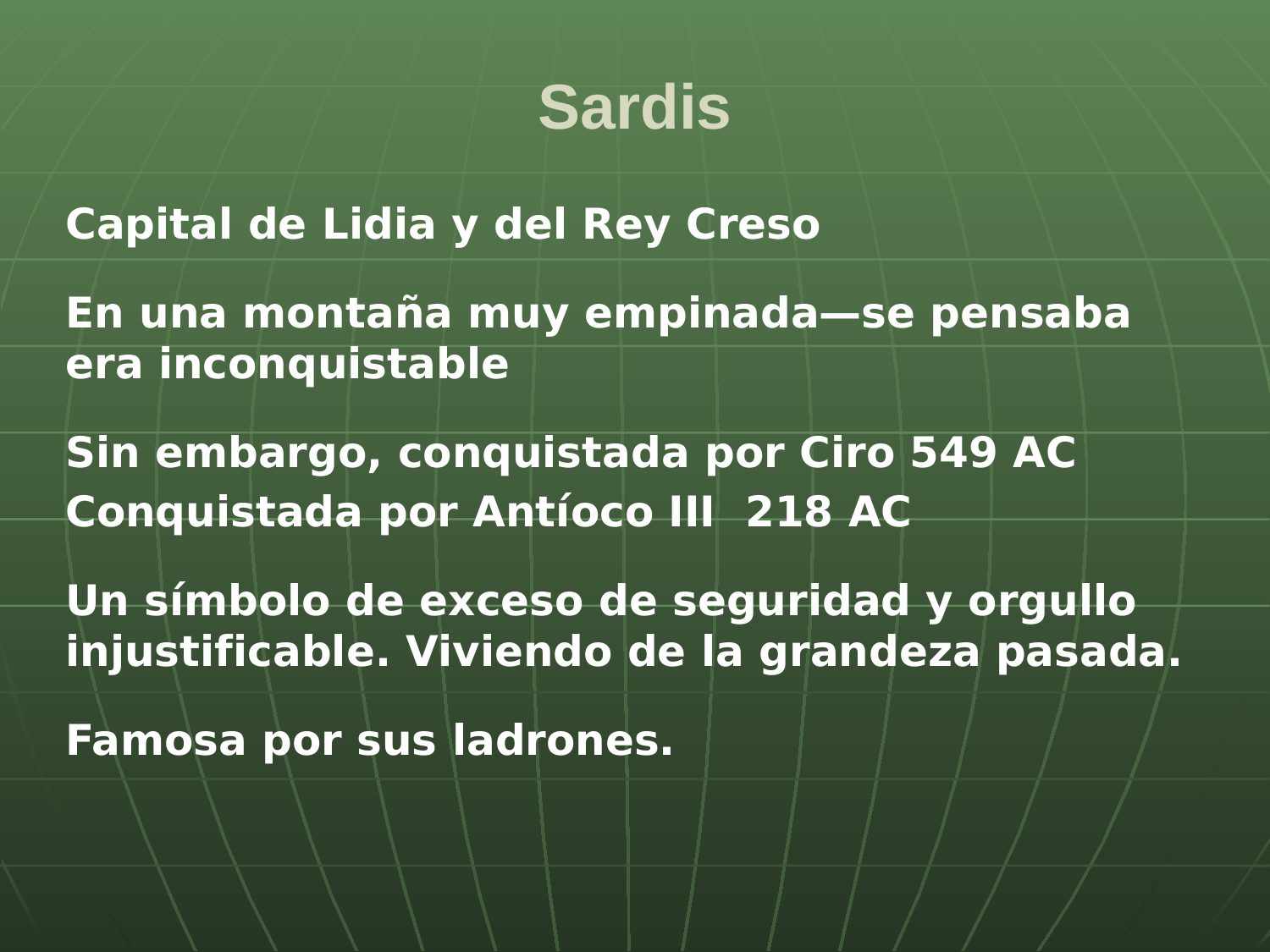

# Sardis
Capital de Lidia y del Rey Creso

En una montaña muy empinada—se pensaba era inconquistable

Sin embargo, conquistada por Ciro 549 AC
Conquistada por Antíoco III  218 AC

Un símbolo de exceso de seguridad y orgullo injustificable. Viviendo de la grandeza pasada.

Famosa por sus ladrones.